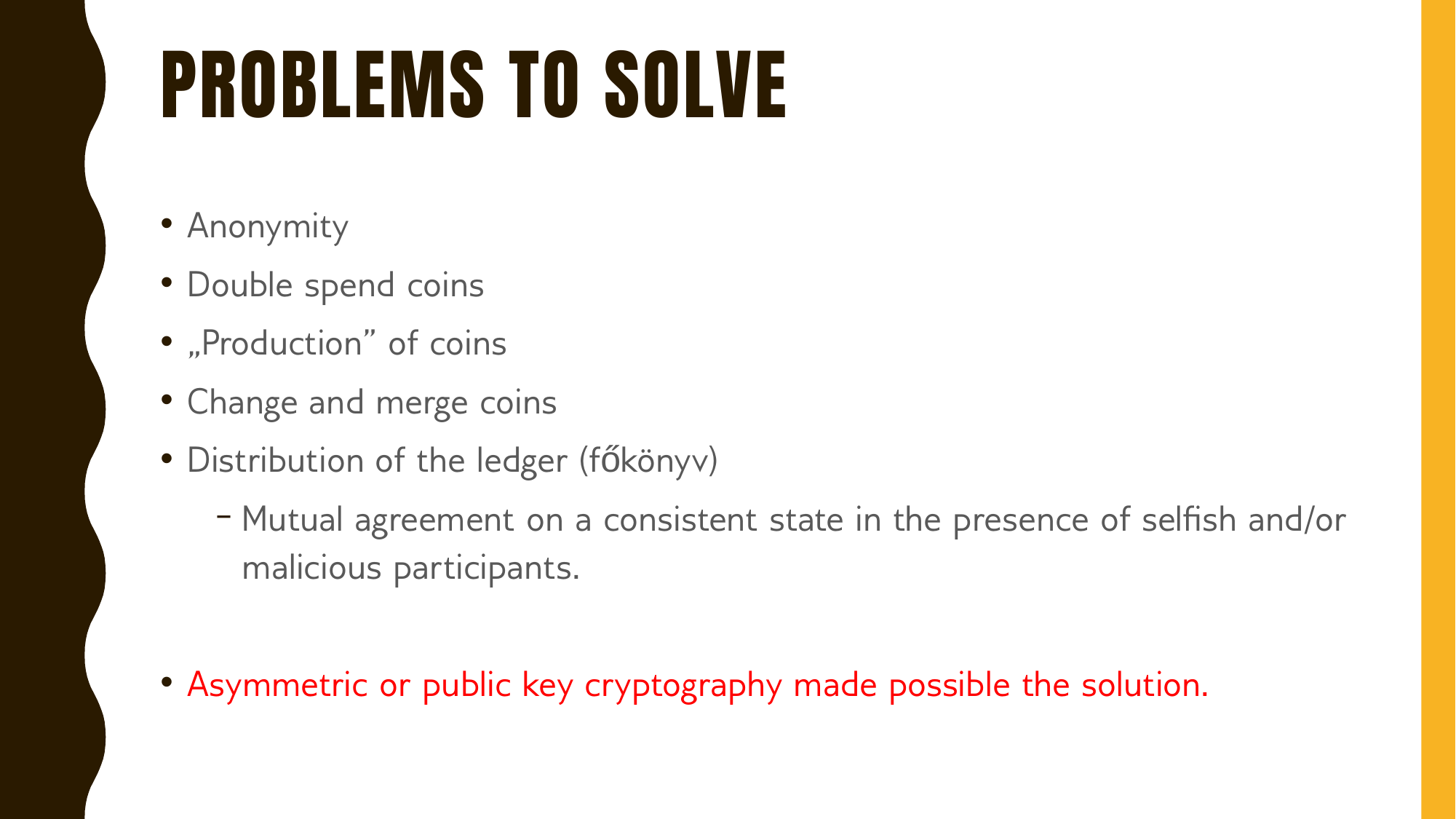

# Problems to solve
Anonymity
Double spend coins
„Production” of coins
Change and merge coins
Distribution of the ledger (főkönyv)
Mutual agreement on a consistent state in the presence of selfish and/or malicious participants.

Asymmetric or public key cryptography made possible the solution.